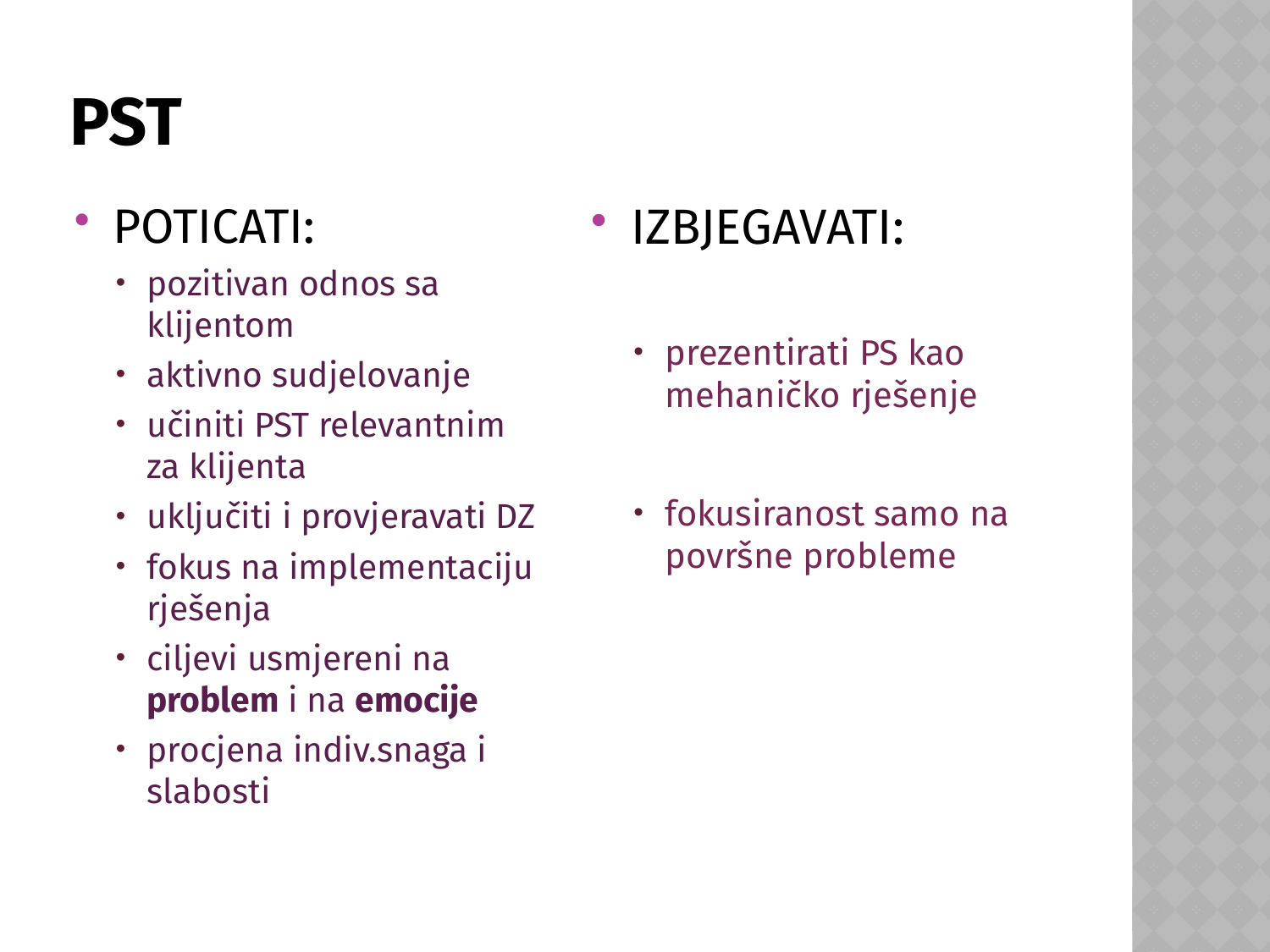

# PST
POTICATI:
pozitivan odnos sa klijentom
aktivno sudjelovanje
učiniti PST relevantnim za klijenta
uključiti i provjeravati DZ
fokus na implementaciju rješenja
ciljevi usmjereni na problem i na emocije
procjena indiv.snaga i slabosti
IZBJEGAVATI:

prezentirati PS kao mehaničko rješenje

fokusiranost samo na površne probleme